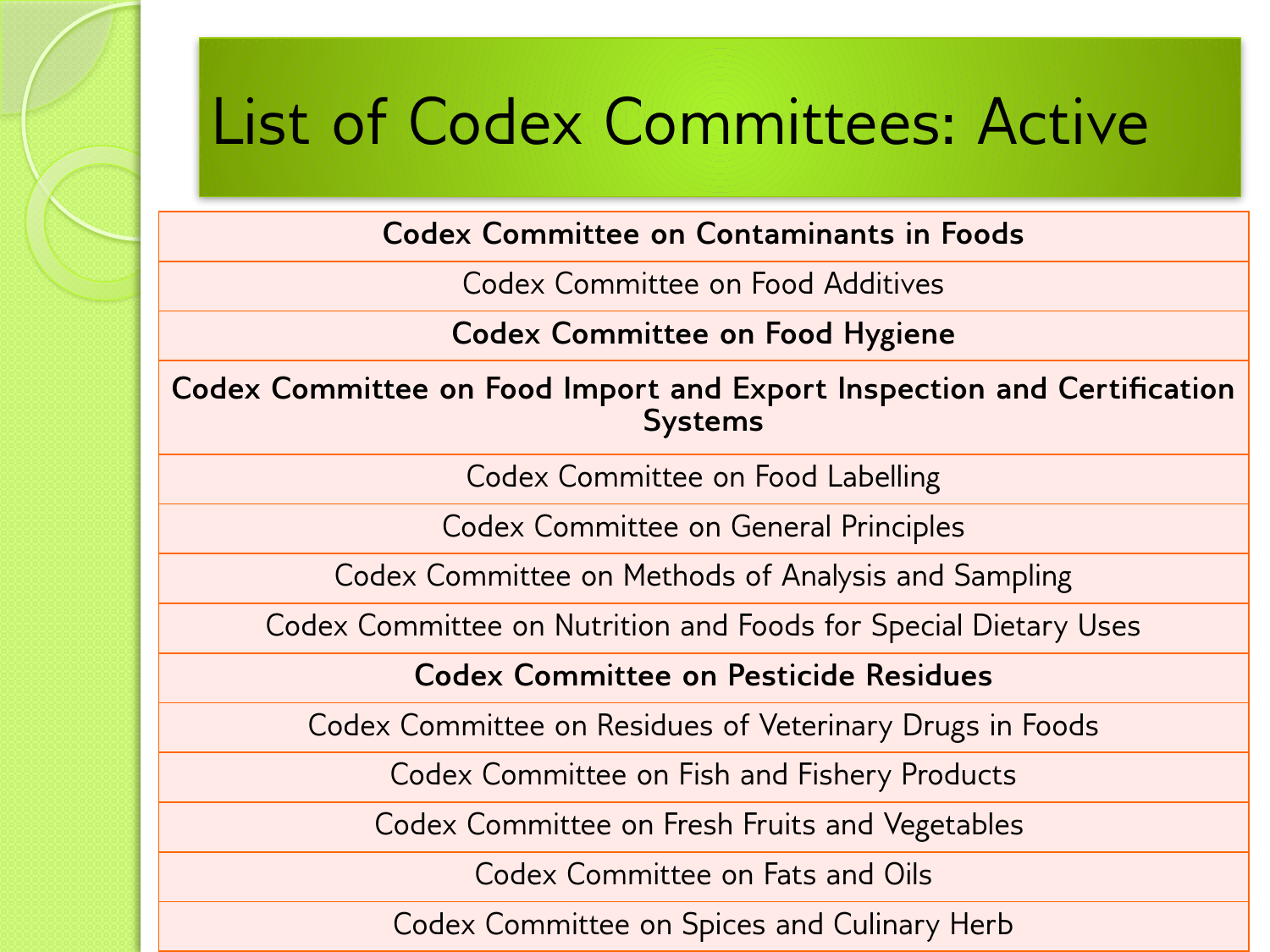

# List of Codex Committees: Active
| Codex Committee on Contaminants in Foods |
| --- |
| Codex Committee on Food Additives |
| Codex Committee on Food Hygiene |
| Codex Committee on Food Import and Export Inspection and Certification Systems |
| Codex Committee on Food Labelling |
| Codex Committee on General Principles |
| Codex Committee on Methods of Analysis and Sampling |
| Codex Committee on Nutrition and Foods for Special Dietary Uses |
| Codex Committee on Pesticide Residues |
| Codex Committee on Residues of Veterinary Drugs in Foods |
| Codex Committee on Fish and Fishery Products |
| Codex Committee on Fresh Fruits and Vegetables |
| Codex Committee on Fats and Oils |
| Codex Committee on Spices and Culinary Herb |